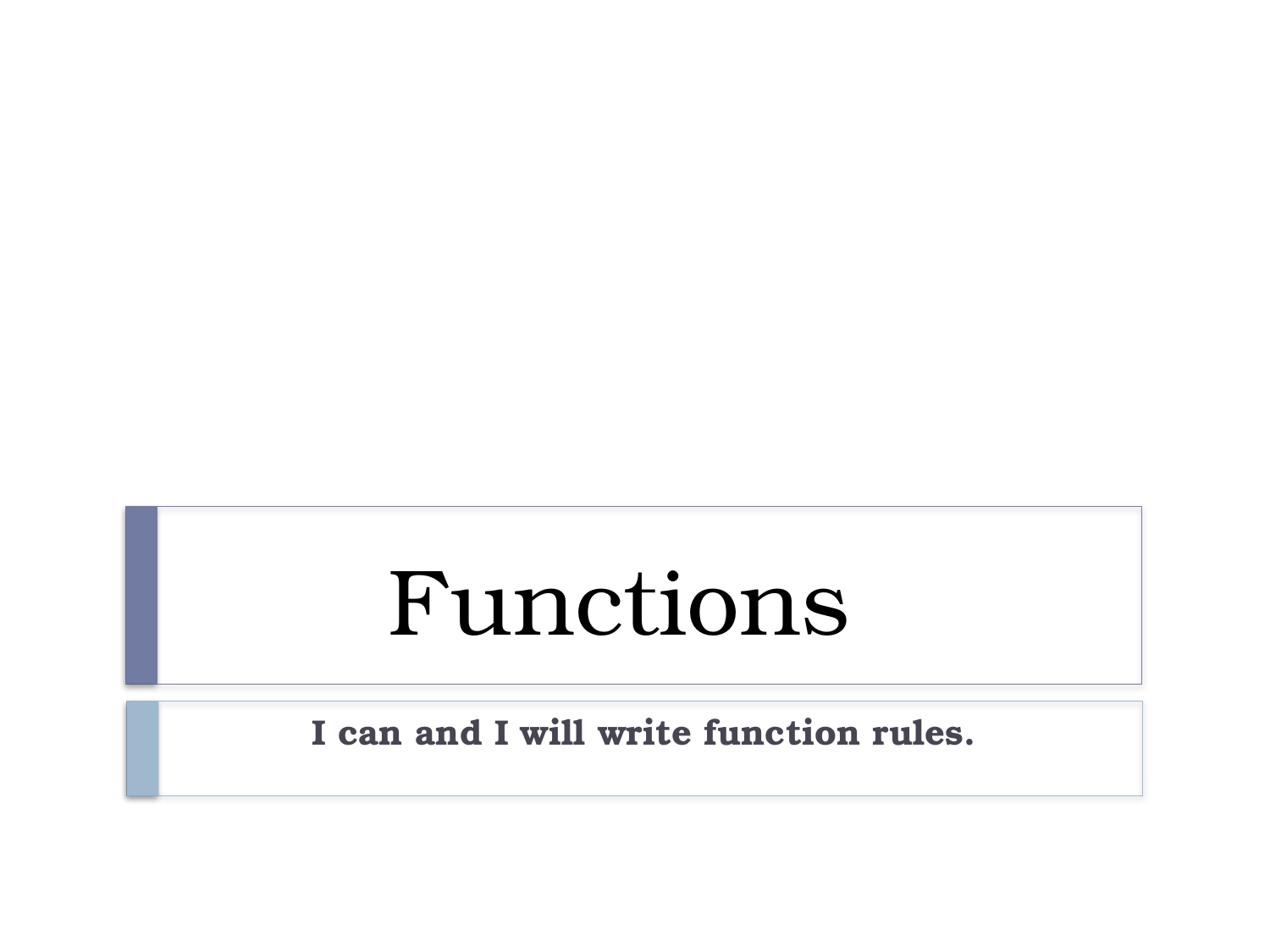

# Functions
I can and I will write function rules.